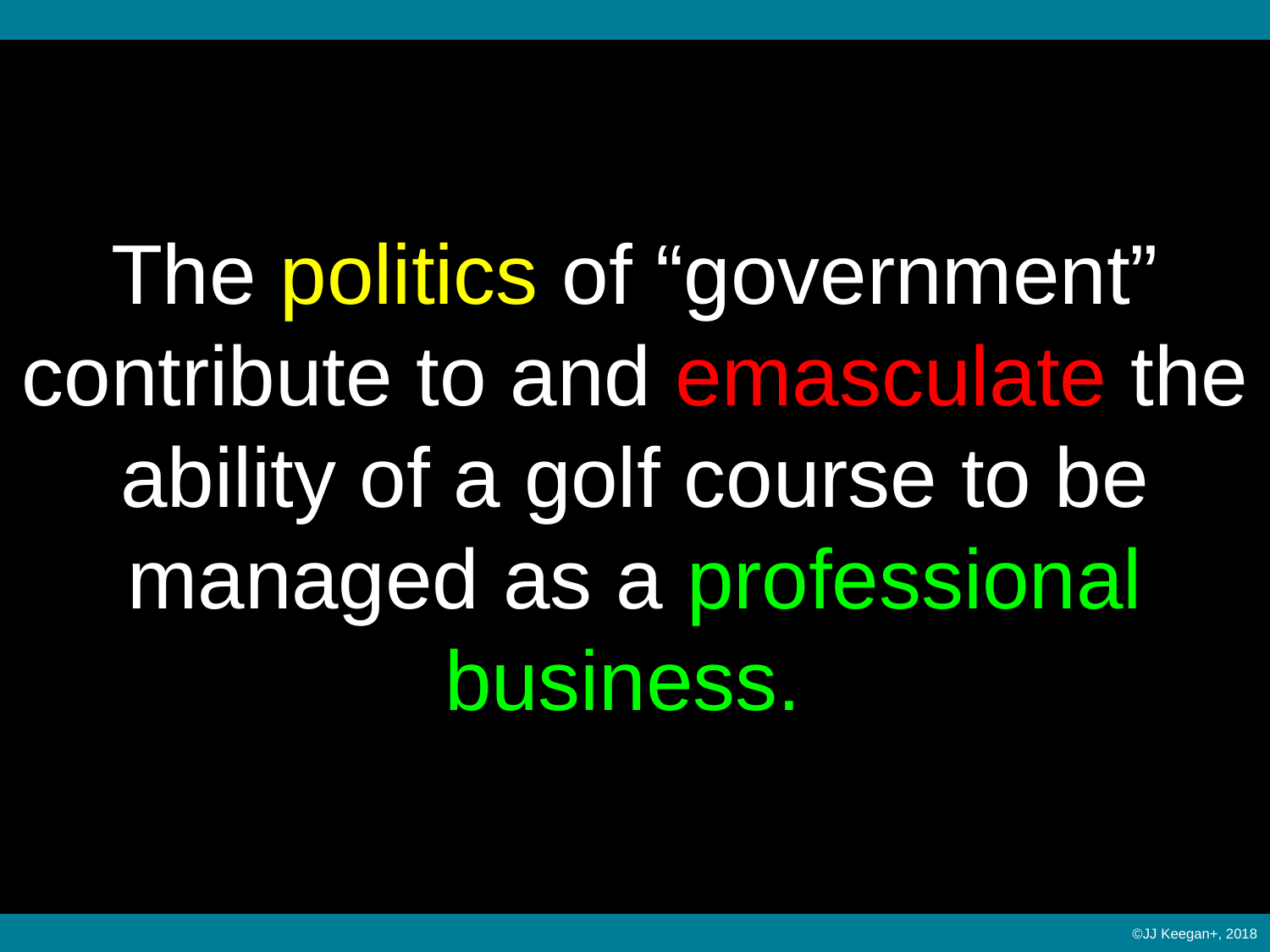

The politics of “government” contribute to and emasculate the ability of a golf course to be managed as a professional business.